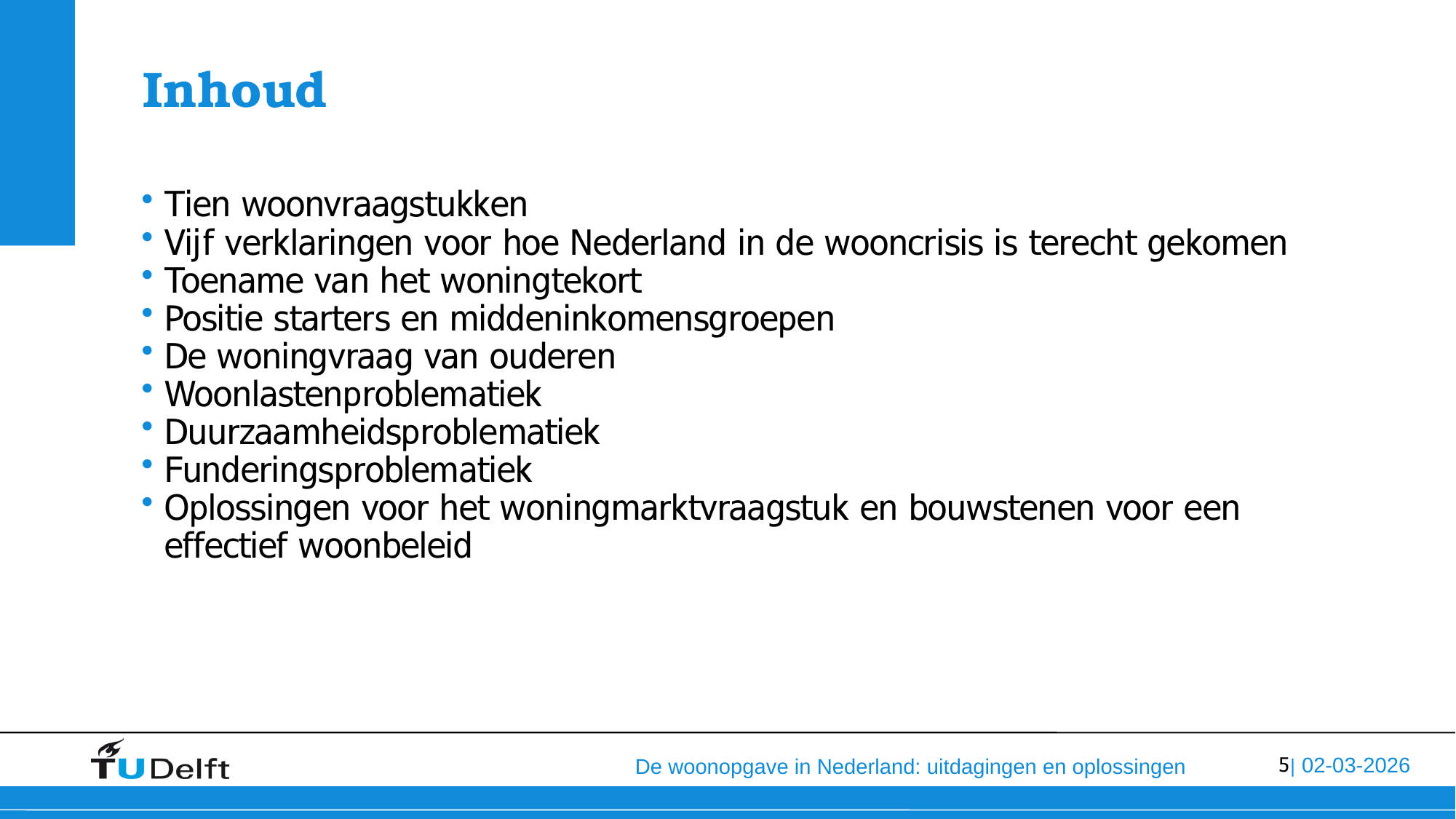

# Inhoud
Tien woonvraagstukken
Vijf verklaringen voor hoe Nederland in de wooncrisis is terecht gekomen
Toename van het woningtekort
Positie starters en middeninkomensgroepen
De woningvraag van ouderen
Woonlastenproblematiek
Duurzaamheidsproblematiek
Funderingsproblematiek
Oplossingen voor het woningmarktvraagstuk en bouwstenen voor een effectief woonbeleid